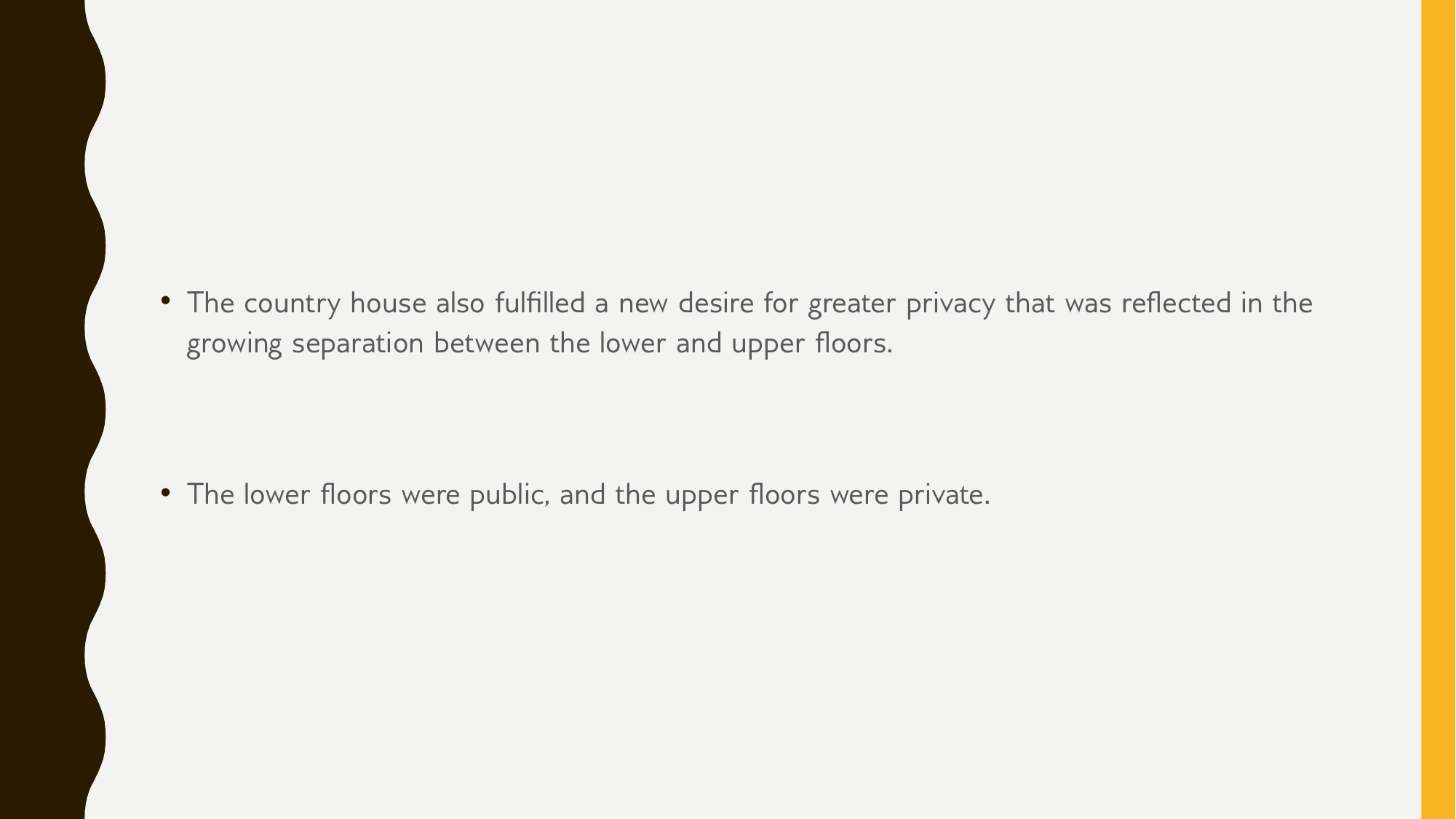

#
The country house also fulfilled a new desire for greater privacy that was reflected in the growing separation between the lower and upper floors.

The lower floors were public, and the upper floors were private.